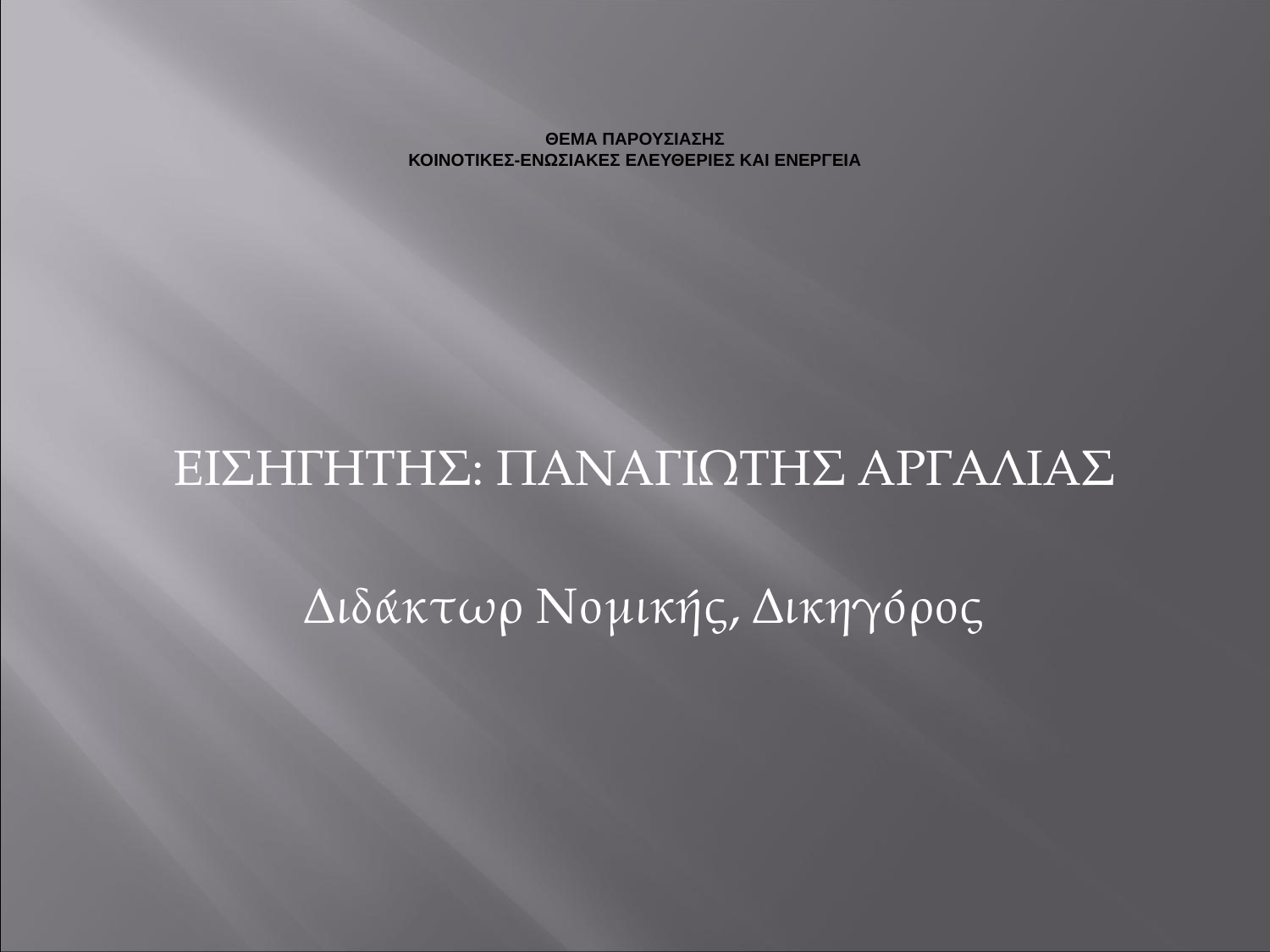

# ΘΕΜΑ ΠΑΡΟΥΣΙΑΣΗΣ ΚΟΙΝΟΤΙΚΕΣ-ΕΝΩΣΙΑΚΕΣ ΕΛΕΥΘΕΡΙΕΣ ΚΑΙ ΕΝΕΡΓΕΙΑ

ΕΙΣΗΓΗΤΗΣ: ΠΑΝΑΓΙΩΤΗΣ ΑΡΓΑΛΙΑΣ

Διδάκτωρ Νομικής, Δικηγόρος